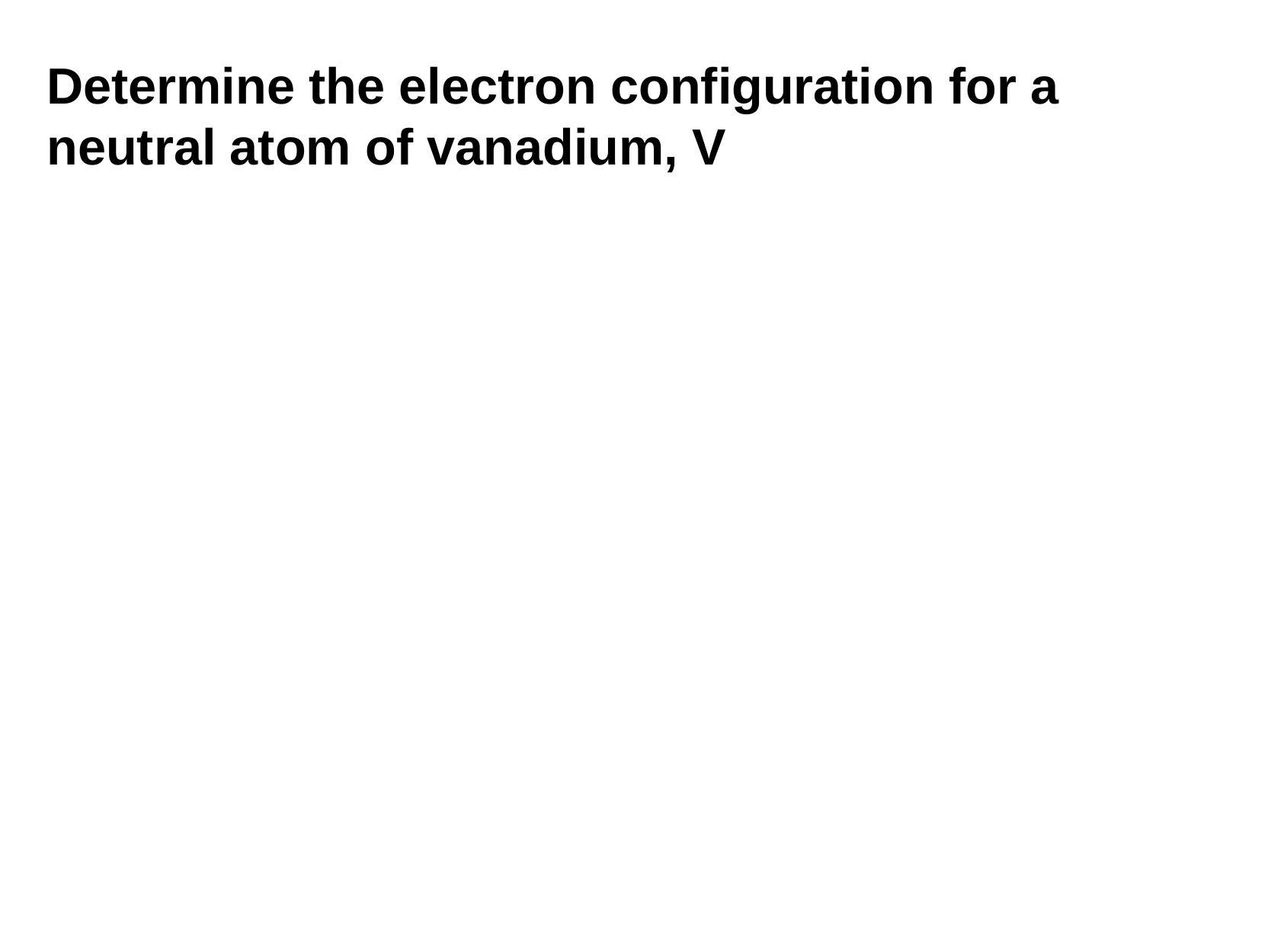

Determine the electron configuration for a neutral atom of vanadium, V